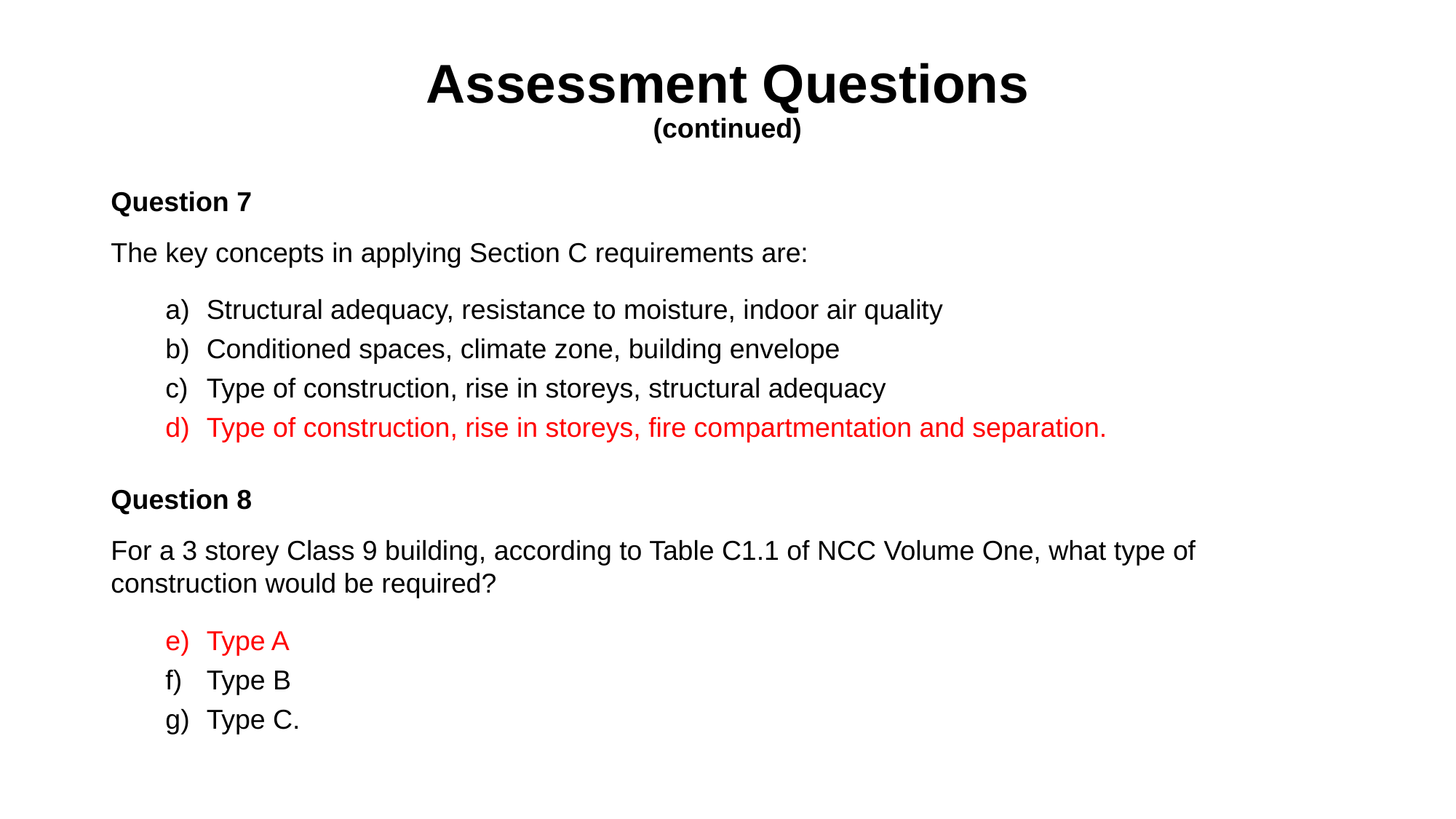

# Assessment Questions (continued)
Question 7
The key concepts in applying Section C requirements are:
Structural adequacy, resistance to moisture, indoor air quality
Conditioned spaces, climate zone, building envelope
Type of construction, rise in storeys, structural adequacy
Type of construction, rise in storeys, fire compartmentation and separation.

Question 8
For a 3 storey Class 9 building, according to Table C1.1 of NCC Volume One, what type of construction would be required?
Type A
Type B
Type C.